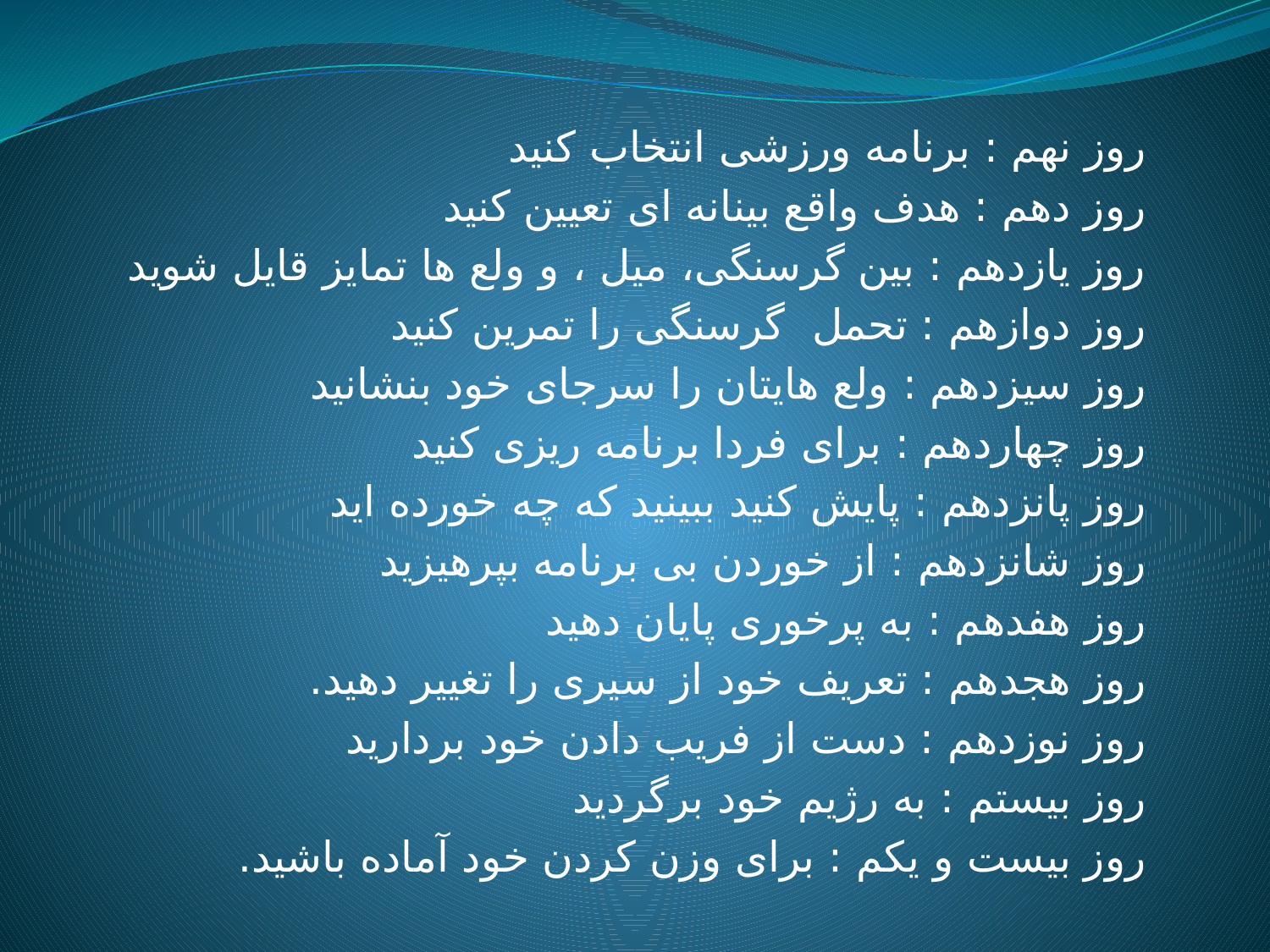

روز نهم : برنامه ورزشی انتخاب کنید
روز دهم : هدف واقع بینانه ای تعیین کنید
روز یازدهم : بین گرسنگی، میل ، و ولع ها تمایز قایل شوید
روز دوازهم : تحمل  گرسنگی را تمرین کنید
روز سیزدهم : ولع هایتان را سرجای خود بنشانید
روز چهاردهم : برای فردا برنامه ریزی کنید
روز پانزدهم : پایش کنید ببینید که چه خورده اید
روز شانزدهم : از خوردن بی برنامه بپرهیزید
روز هفدهم : به پرخوری پایان دهید
روز هجدهم : تعریف خود از سیری را تغییر دهید.
روز نوزدهم : دست از فریب دادن خود بردارید
روز بیستم : به رژیم خود برگردید
روز بیست و یکم : برای وزن کردن خود آماده باشید.